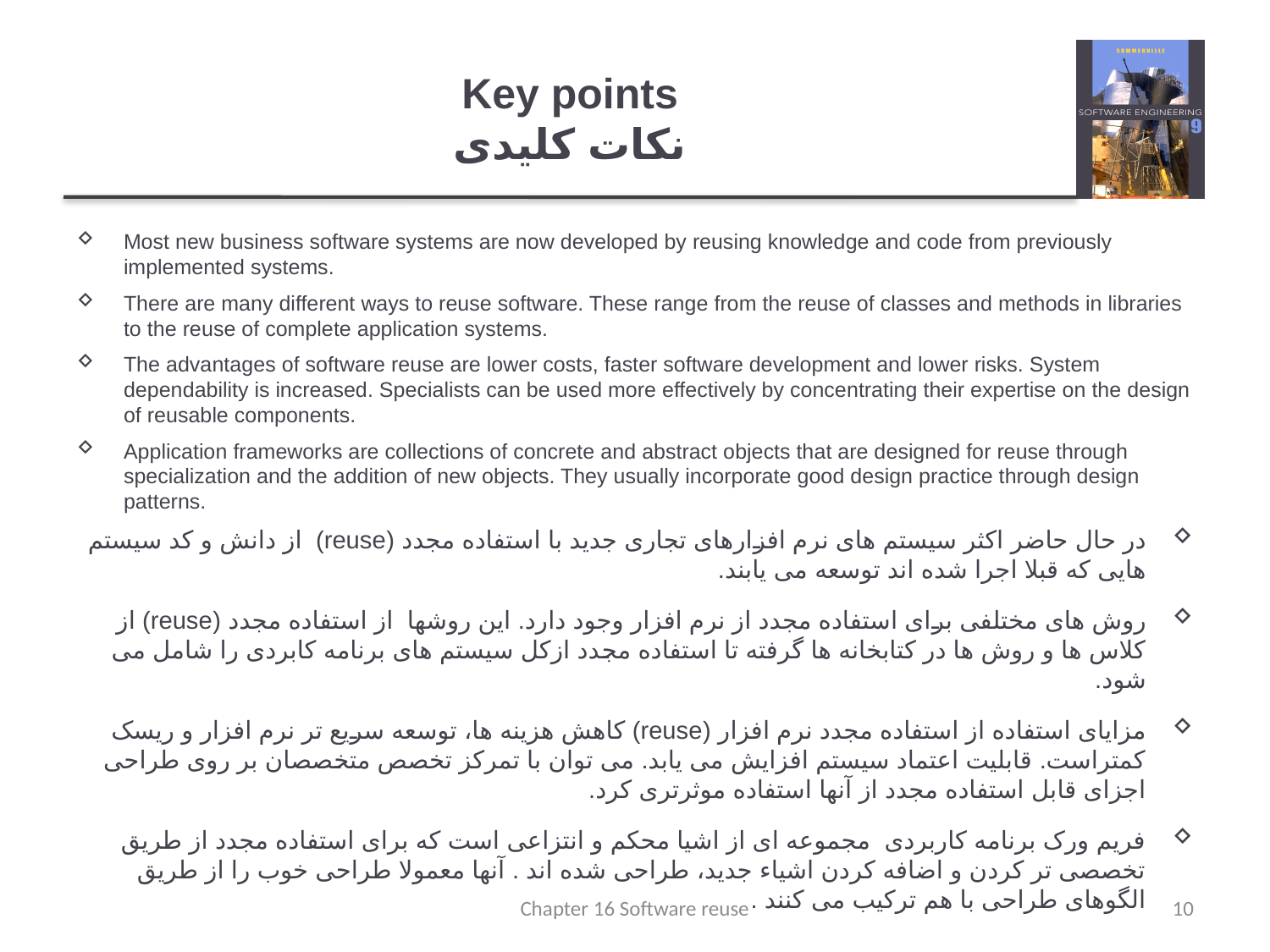

# Key points نکات کلیدی
Most new business software systems are now developed by reusing knowledge and code from previously implemented systems.
There are many different ways to reuse software. These range from the reuse of classes and methods in libraries to the reuse of complete application systems.
The advantages of software reuse are lower costs, faster software development and lower risks. System dependability is increased. Specialists can be used more effectively by concentrating their expertise on the design of reusable components.
Application frameworks are collections of concrete and abstract objects that are designed for reuse through specialization and the addition of new objects. They usually incorporate good design practice through design patterns.
در حال حاضر اکثر سیستم های نرم افزارهای تجاری جدید با استفاده مجدد (reuse)  از دانش و کد سیستم هایی که قبلا اجرا شده اند توسعه می یابند.
روش های مختلفی برای استفاده مجدد از نرم افزار وجود دارد. این روشها  از استفاده مجدد (reuse) از کلاس ها و روش ها در کتابخانه ها گرفته تا استفاده مجدد ازکل سیستم های برنامه کابردی را شامل می شود.
مزایای استفاده از استفاده مجدد نرم افزار (reuse) کاهش هزینه ها، توسعه سریع تر نرم افزار و ریسک کمتراست. قابلیت اعتماد سیستم افزایش می یابد. می توان با تمرکز تخصص متخصصان بر روی طراحی اجزای قابل استفاده مجدد از آنها استفاده موثرتری کرد.
فریم ورک برنامه کاربردی  مجموعه ای از اشیا محکم و انتزاعی است که برای استفاده مجدد از طریق تخصصی تر کردن و اضافه کردن اشیاء جدید، طراحی شده اند . آنها معمولا طراحی خوب را از طریق الگوهای طراحی با هم ترکیب می کنند .
Chapter 16 Software reuse
10